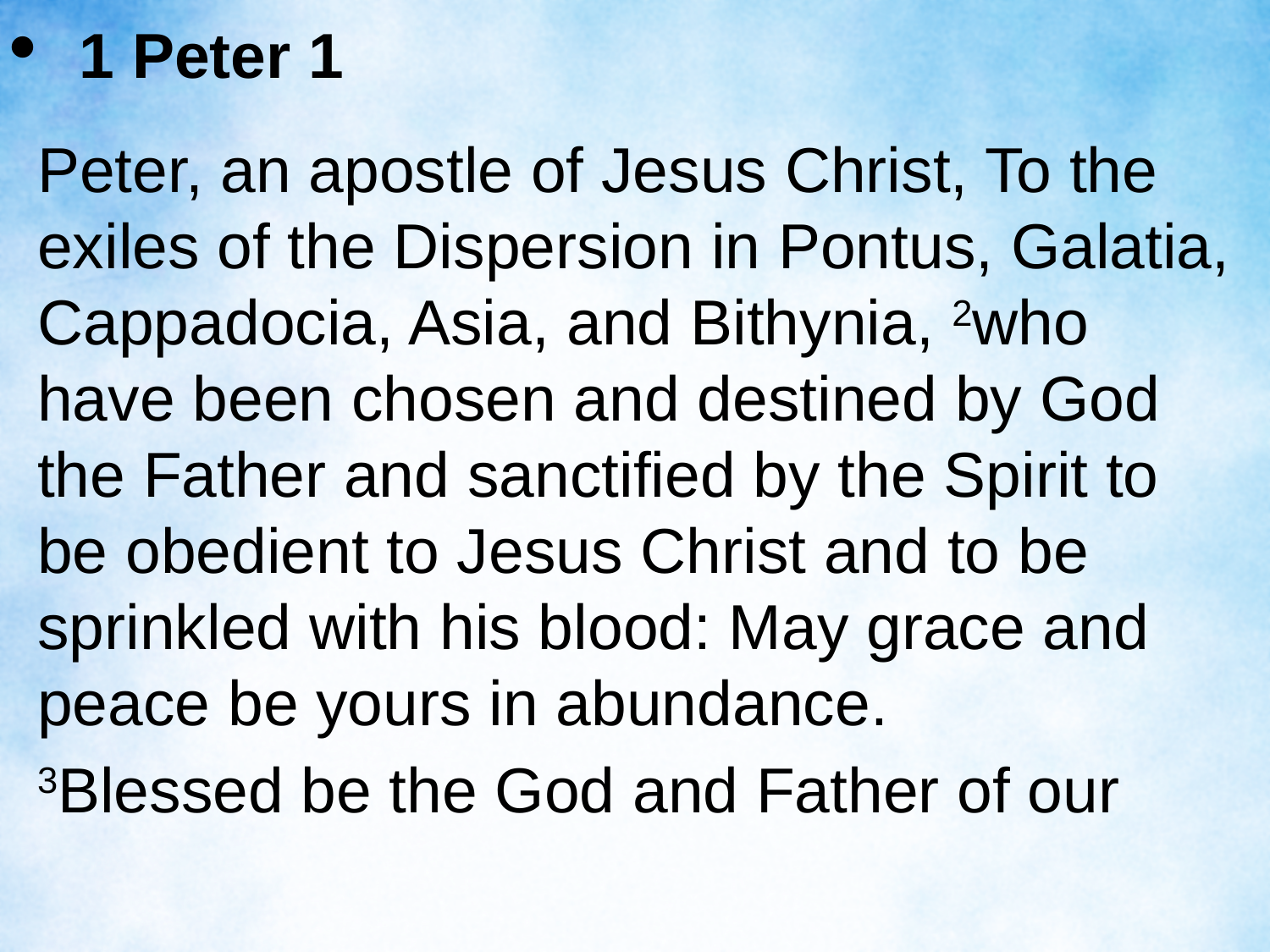

1 Peter 1
Peter, an apostle of Jesus Christ, To the exiles of the Dispersion in Pontus, Galatia, Cappadocia, Asia, and Bithynia, 2who have been chosen and destined by God the Father and sanctified by the Spirit to be obedient to Jesus Christ and to be sprinkled with his blood: May grace and peace be yours in abundance.
3Blessed be the God and Father of our
|  |
| --- |